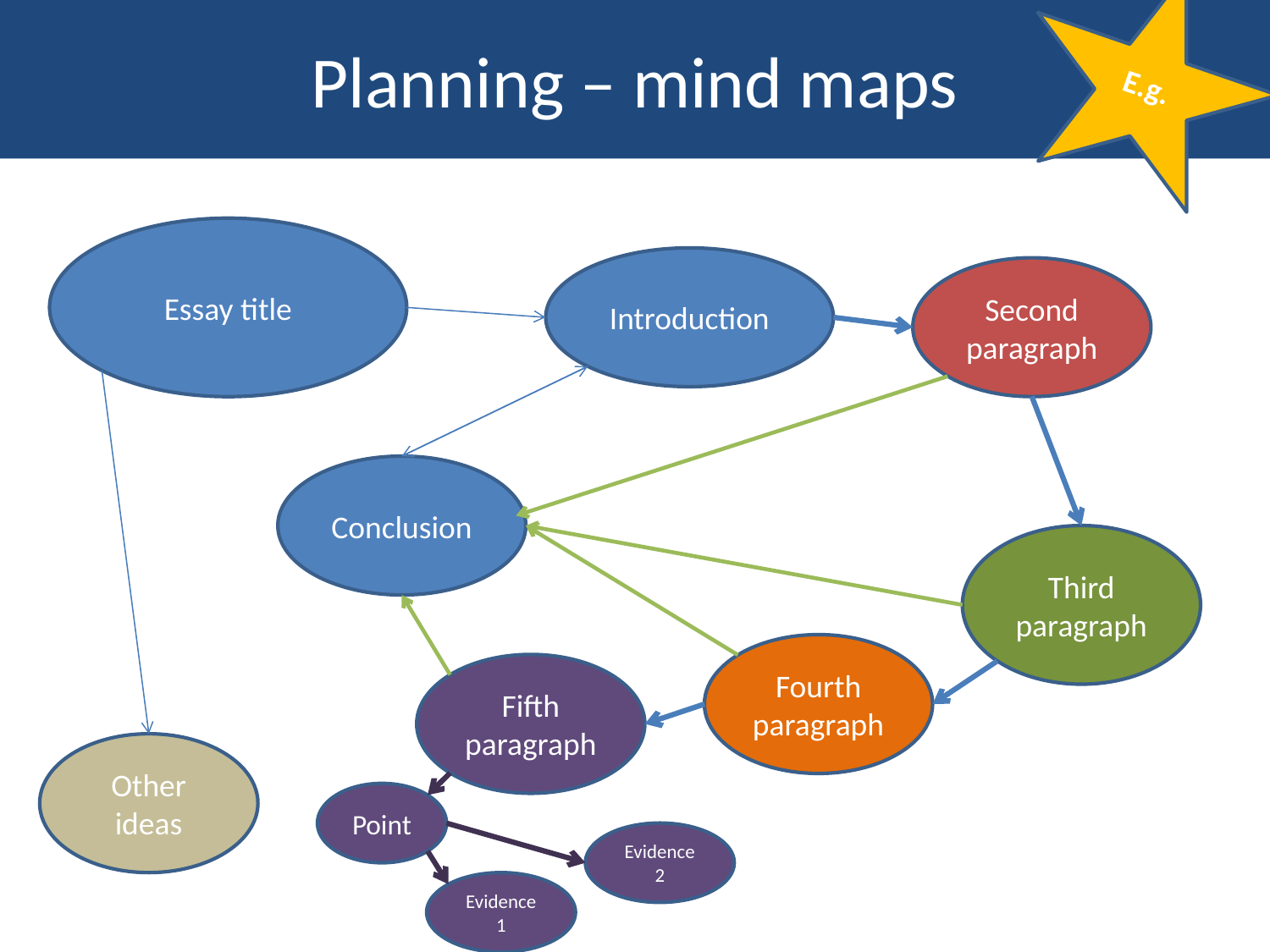

Planning – mind maps

E.g.
Essay title
Introduction
Second
paragraph
Conclusion
Third paragraph
Fourth paragraph
Fifth paragraph
Other ideas
Point
Evidence
2
Evidence
1